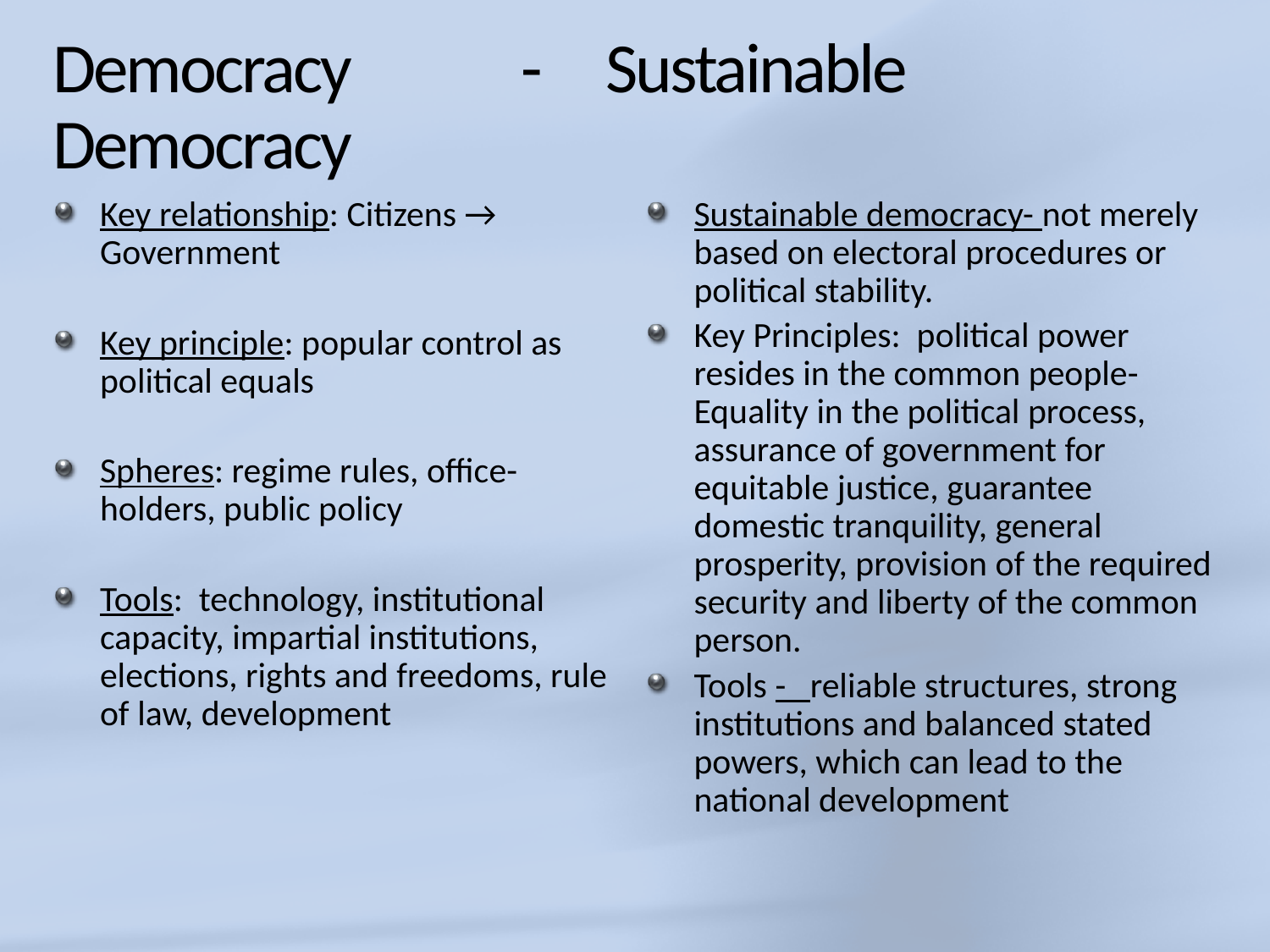

# Democracy             -     Sustainable Democracy
Key relationship: Citizens → Government

Key principle: popular control as political equals

Spheres: regime rules, office-holders, public policy

Tools:  technology, institutional capacity, impartial institutions, elections, rights and freedoms, rule of law, development
Sustainable democracy- not merely based on electoral procedures or political stability.
Key Principles:  political power resides in the common people-  Equality in the political process, assurance of government for equitable justice, guarantee domestic tranquility, general prosperity, provision of the required security and liberty of the common person.
Tools -   reliable structures, strong institutions and balanced stated powers, which can lead to the national development